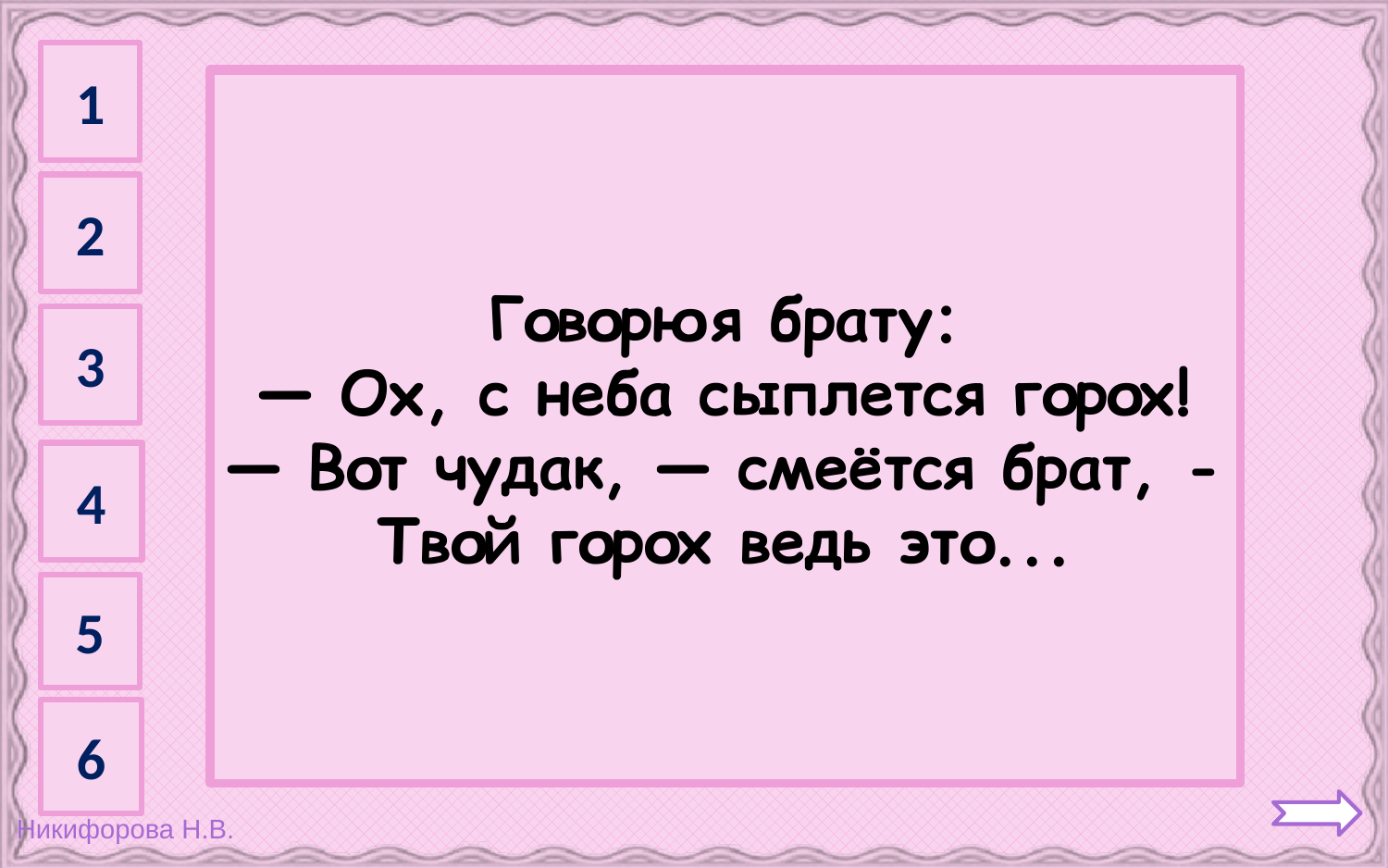

1
Град

Говорю я брату:
— Ох, с неба сыплется горох!
— Вот чудак, — смеётся брат, -
Твой горох ведь это...
2
3
4
5
6